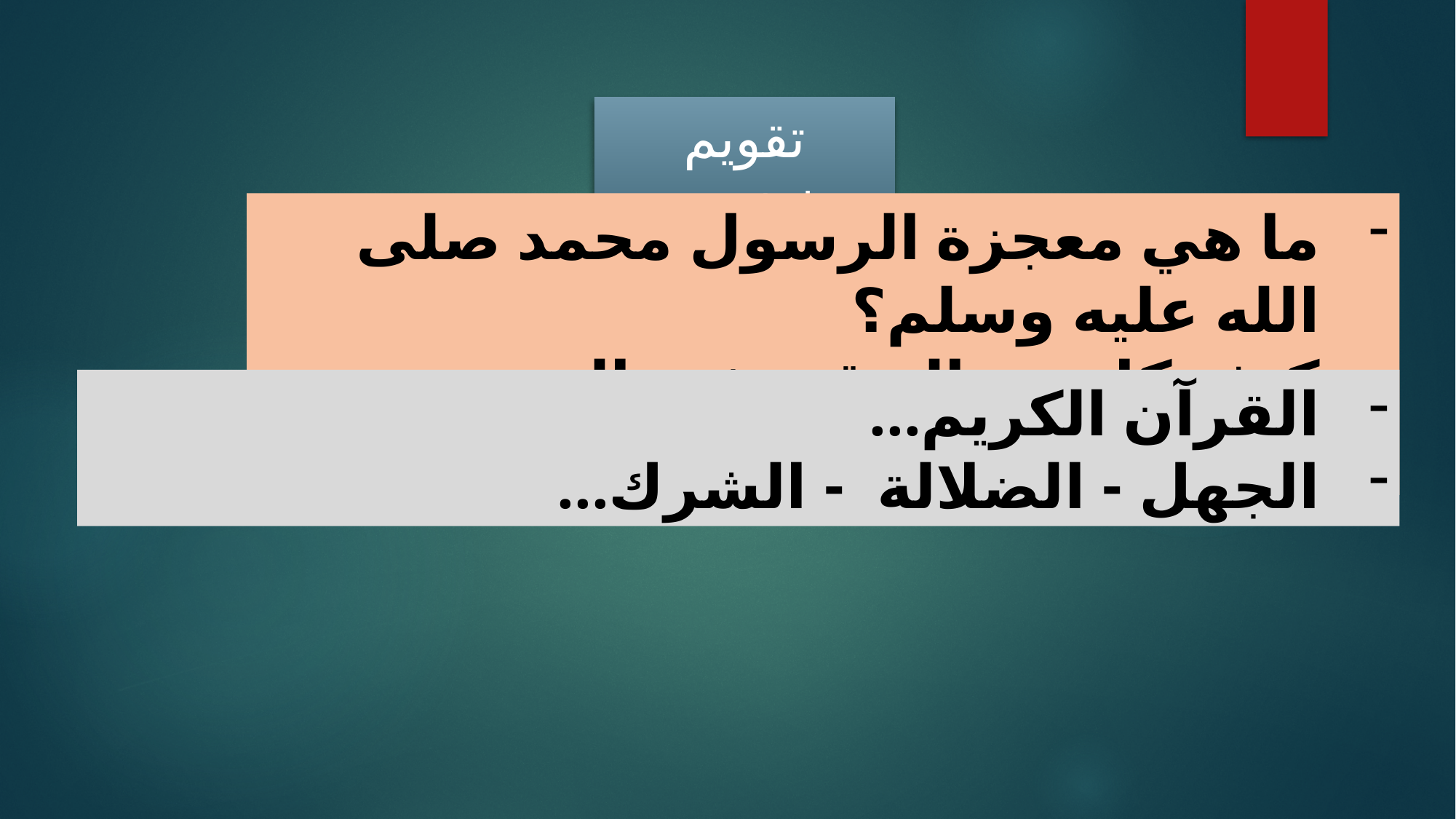

تقويم تشخيصي
ما هي معجزة الرسول محمد صلى الله عليه وسلم؟
كيف كانت حالة قريش والجزيرة العربية قبل البعثة؟
القرآن الكريم...
الجهل - الضلالة  - الشرك...